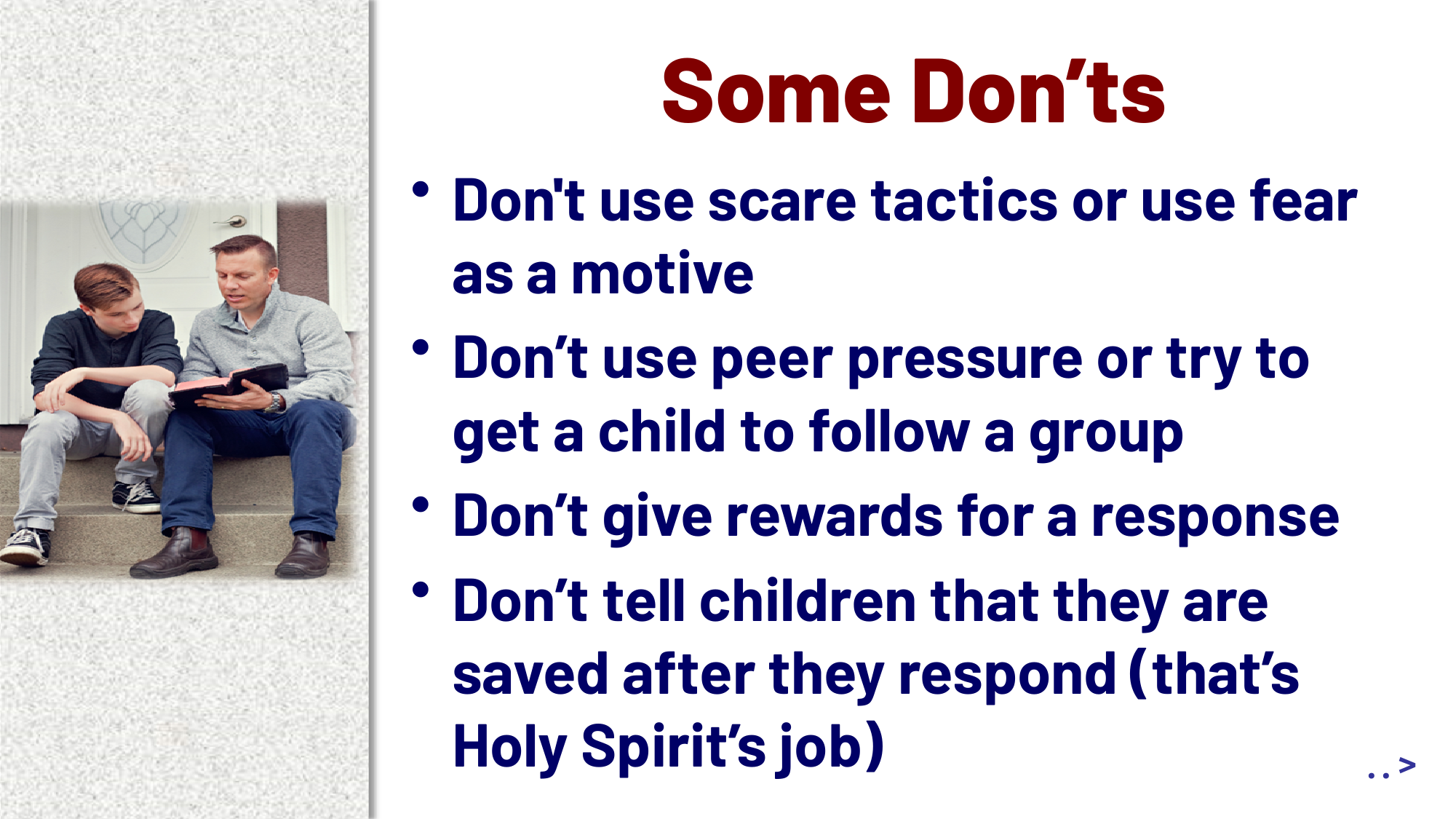

# Some Don’ts
Don't use scare tactics or use fear as a motive
Don’t use peer pressure or try to get a child to follow a group
Don’t give rewards for a response
Don’t tell children that they are saved after they respond (that’s Holy Spirit’s job)
. . >